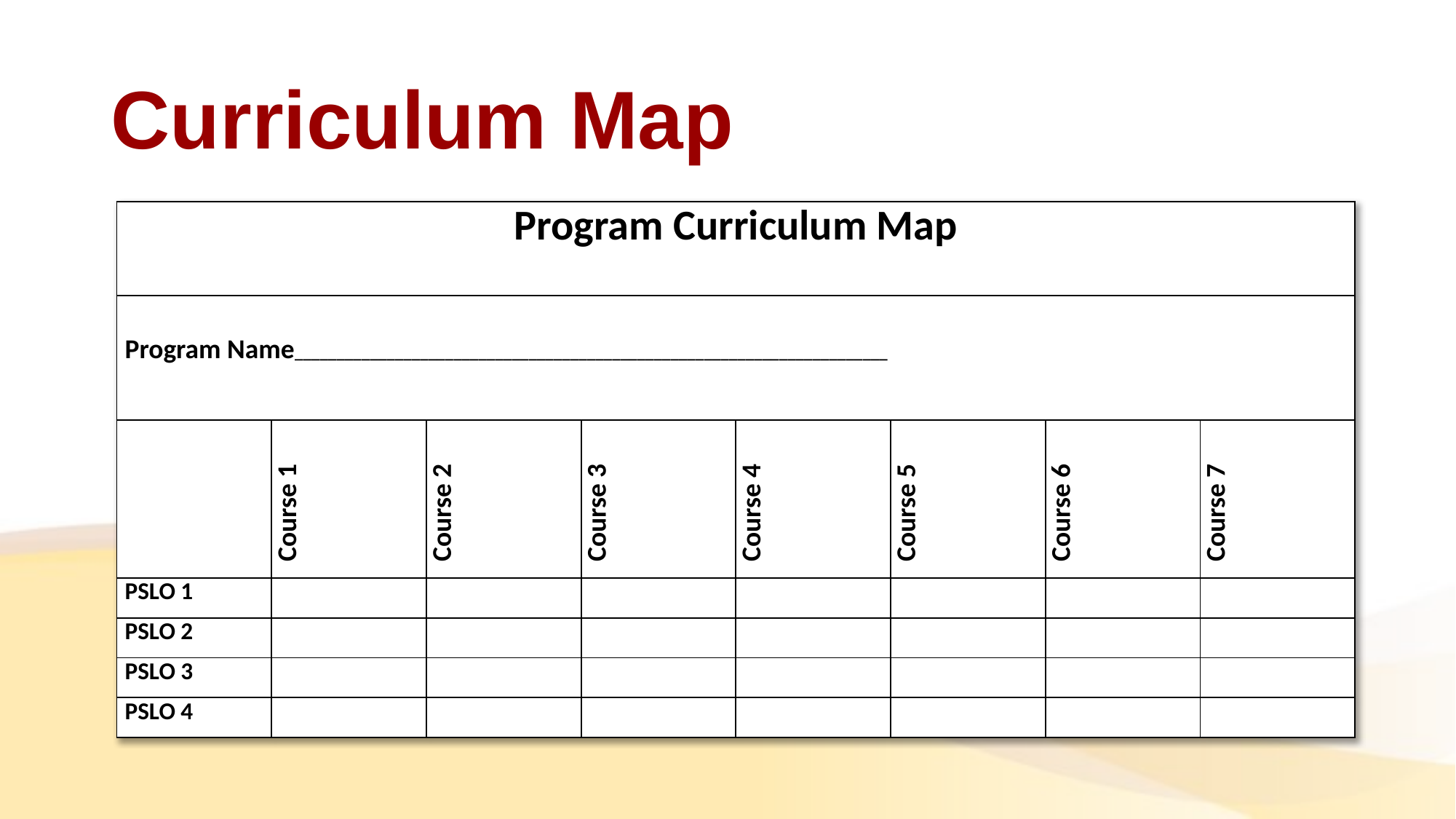

# Curriculum Map
| Program Curriculum Map |  |  |  |  |  |  |  |
| --- | --- | --- | --- | --- | --- | --- | --- |
| Program Name\_\_\_\_\_\_\_\_\_\_\_\_\_\_\_\_\_\_\_\_\_\_\_\_\_\_\_\_\_\_\_\_\_\_\_\_\_\_\_\_\_\_\_\_\_\_\_\_\_\_\_\_\_\_\_\_\_\_\_\_\_\_\_\_\_\_\_\_\_\_\_ |  |  |  |  |  |  |  |
|  | Course 1 | Course 2 | Course 3 | Course 4 | Course 5 | Course 6 | Course 7 |
| PSLO 1 |  |  |  |  |  |  |  |
| PSLO 2 |  |  |  |  |  |  |  |
| PSLO 3 |  |  |  |  |  |  |  |
| PSLO 4 |  |  |  |  |  |  |  |